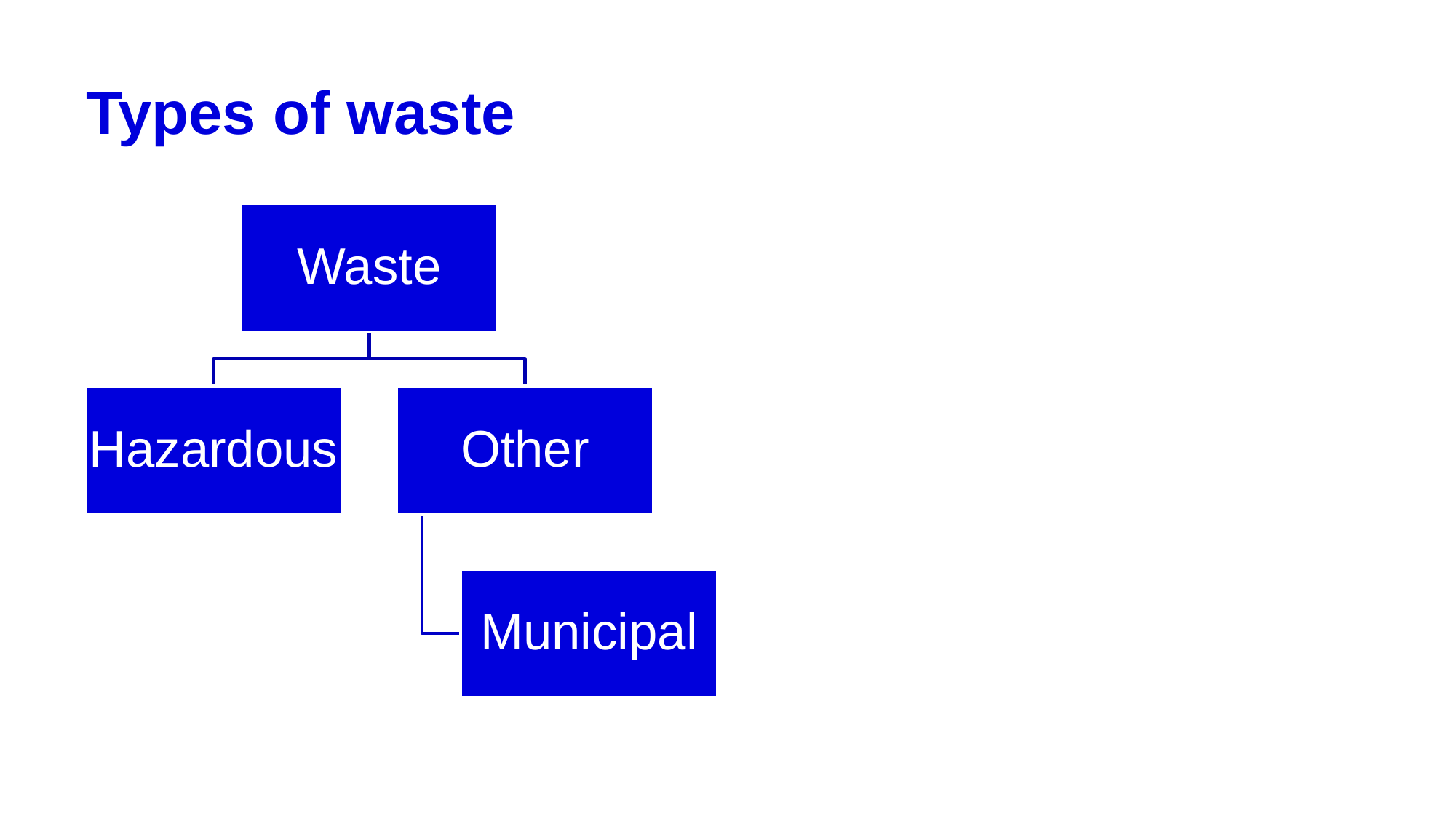

# Types of waste
Waste
Hazardous
Other
Municipal